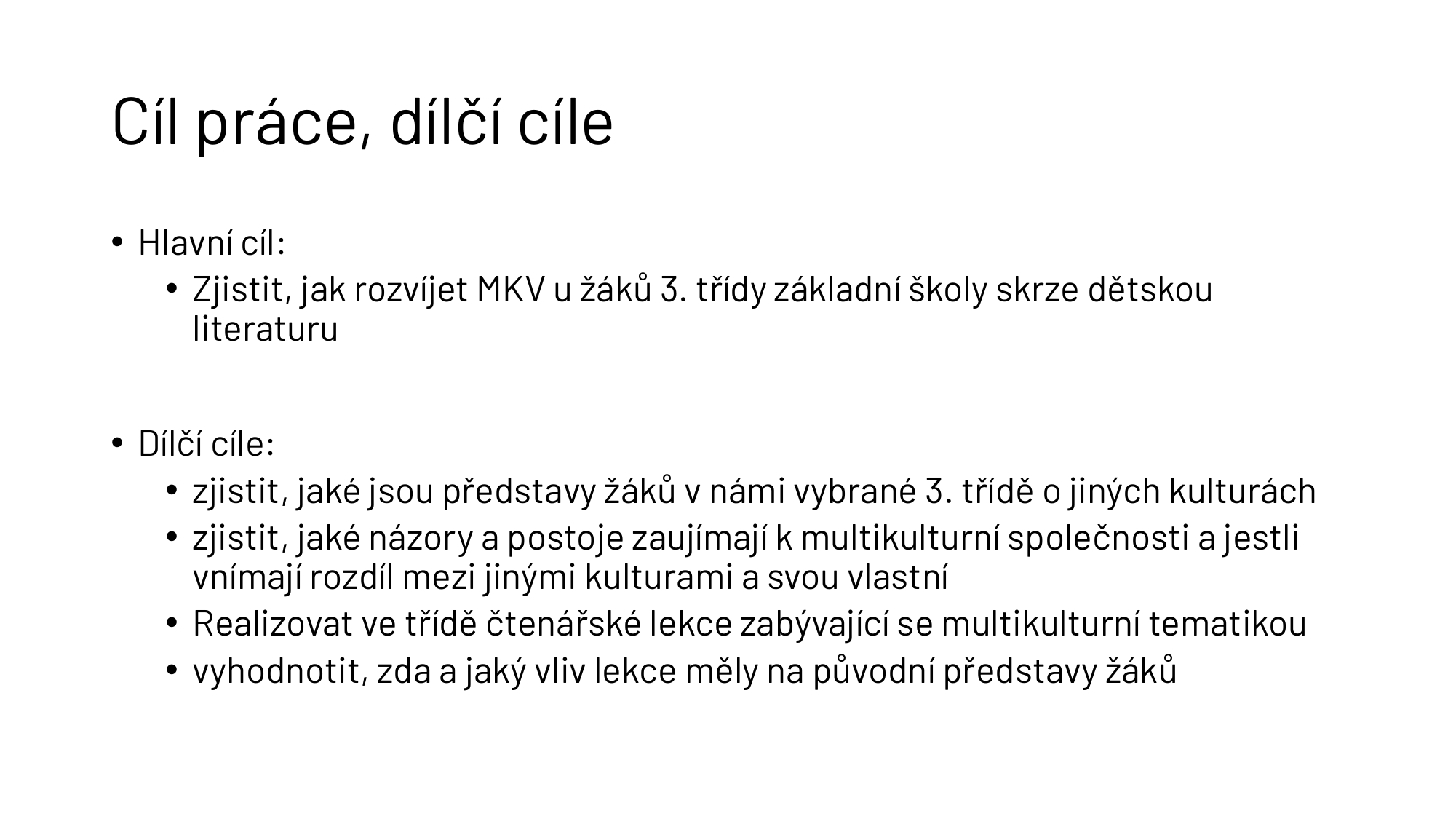

# Cíl práce, dílčí cíle
Hlavní cíl:
Zjistit, jak rozvíjet MKV u žáků 3. třídy základní školy skrze dětskou literaturu

Dílčí cíle:
zjistit, jaké jsou představy žáků v námi vybrané 3. třídě o jiných kulturách
zjistit, jaké názory a postoje zaujímají k multikulturní společnosti a jestli vnímají rozdíl mezi jinými kulturami a svou vlastní
Realizovat ve třídě čtenářské lekce zabývající se multikulturní tematikou
vyhodnotit, zda a jaký vliv lekce měly na původní představy žáků